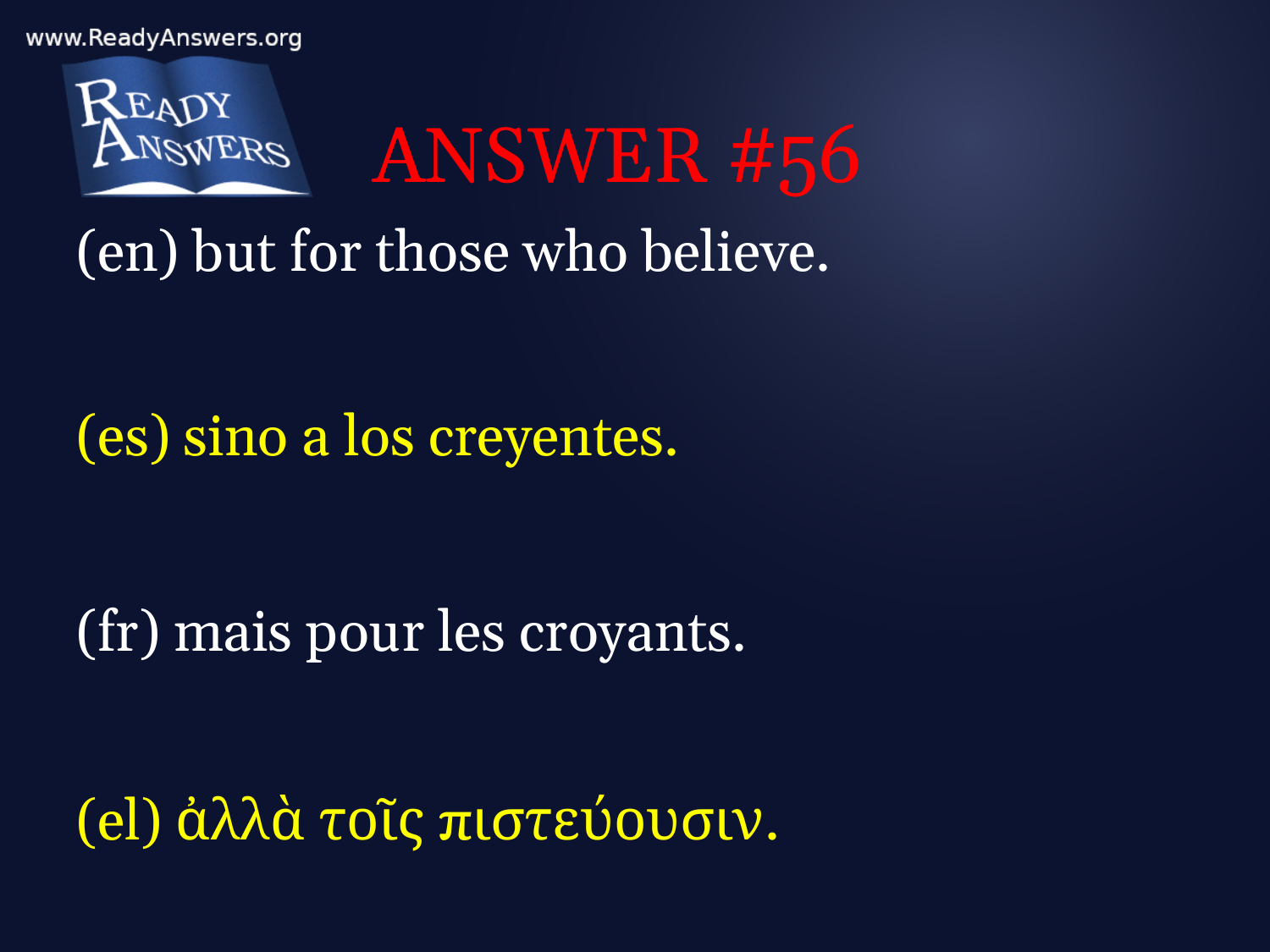

# ANSWER #56
(en) but for those who believe.
(es) sino a los creyentes.
(fr) mais pour les croyants.
(el) ἀλλὰ τοῖς πιστεύουσιν.